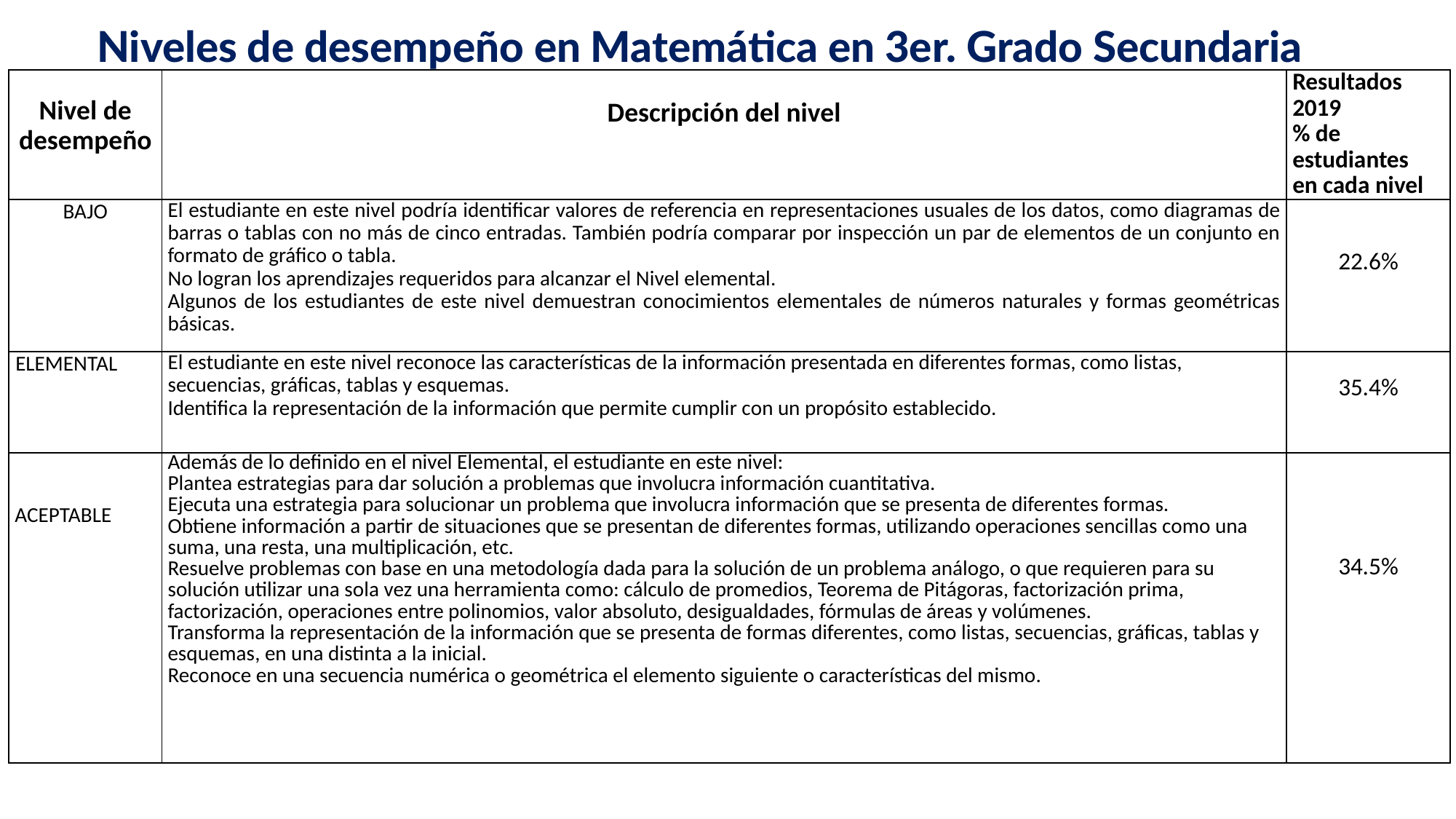

# Niveles de desempeño en Matemática en 3er. Grado Secundaria
| Nivel de desempeño | Descripción del nivel | Resultados 2019 % de estudiantes en cada nivel |
| --- | --- | --- |
| BAJO | El estudiante en este nivel podría identificar valores de referencia en representaciones usuales de los datos, como diagramas de barras o tablas con no más de cinco entradas. También podría comparar por inspección un par de elementos de un conjunto en formato de gráfico o tabla. No logran los aprendizajes requeridos para alcanzar el Nivel elemental. Algunos de los estudiantes de este nivel demuestran conocimientos elementales de números naturales y formas geométricas básicas. | 22.6% |
| ELEMENTAL | El estudiante en este nivel reconoce las características de la información presentada en diferentes formas, como listas, secuencias, gráficas, tablas y esquemas. Identifica la representación de la información que permite cumplir con un propósito establecido. | 35.4% |
| ACEPTABLE | Además de lo definido en el nivel Elemental, el estudiante en este nivel: Plantea estrategias para dar solución a problemas que involucra información cuantitativa. Ejecuta una estrategia para solucionar un problema que involucra información que se presenta de diferentes formas. Obtiene información a partir de situaciones que se presentan de diferentes formas, utilizando operaciones sencillas como una suma, una resta, una multiplicación, etc. Resuelve problemas con base en una metodología dada para la solución de un problema análogo, o que requieren para su solución utilizar una sola vez una herramienta como: cálculo de promedios, Teorema de Pitágoras, factorización prima, factorización, operaciones entre polinomios, valor absoluto, desigualdades, fórmulas de áreas y volúmenes. Transforma la representación de la información que se presenta de formas diferentes, como listas, secuencias, gráficas, tablas y esquemas, en una distinta a la inicial. Reconoce en una secuencia numérica o geométrica el elemento siguiente o características del mismo. | 34.5% |